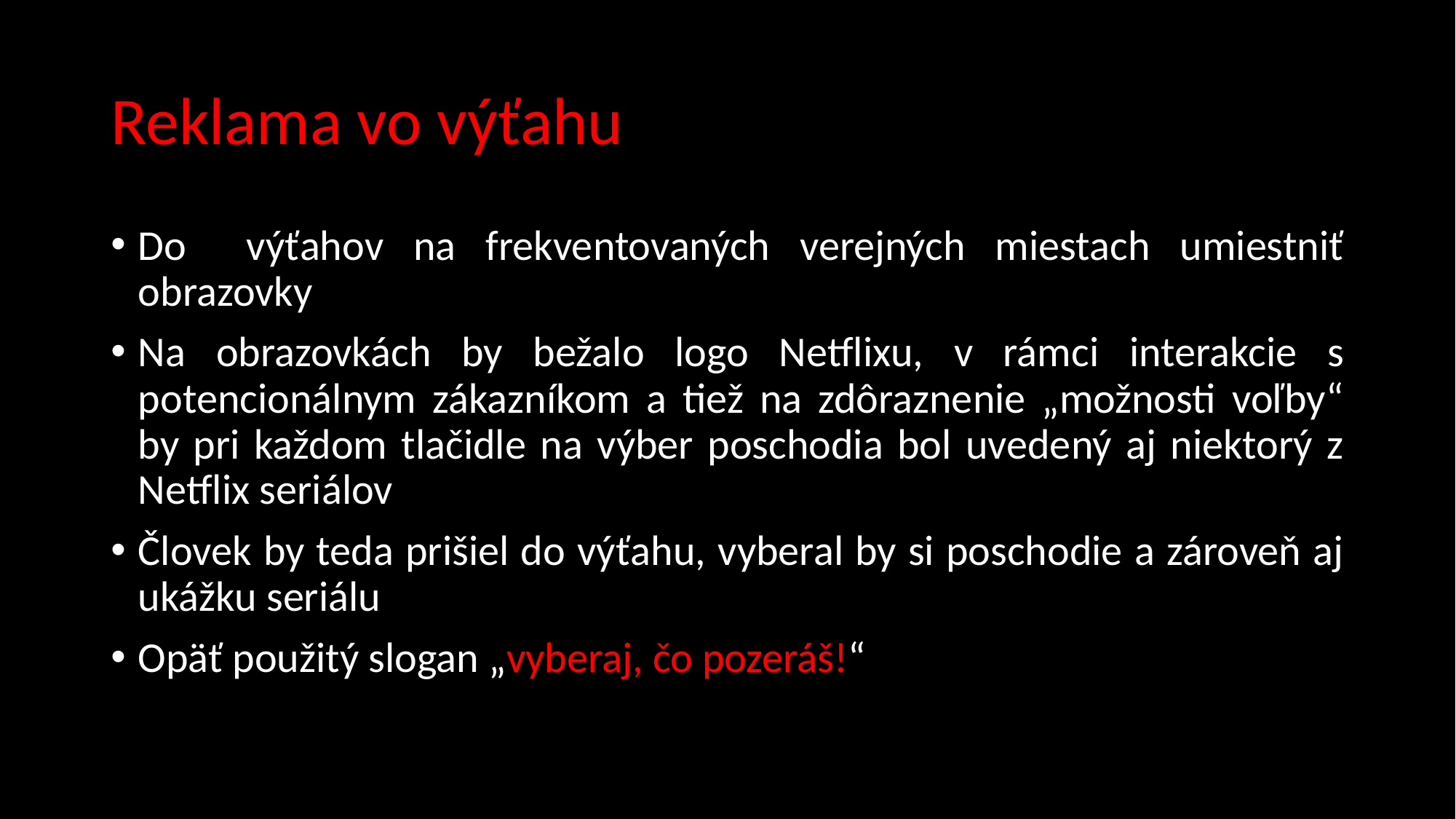

# Reklama vo výťahu
Do  výťahov na frekventovaných verejných miestach umiestniť obrazovky
Na obrazovkách by bežalo logo Netflixu, v rámci interakcie s potencionálnym zákazníkom a tiež na zdôraznenie „možnosti voľby“ by pri každom tlačidle na výber poschodia bol uvedený aj niektorý z Netflix seriálov
Človek by teda prišiel do výťahu, vyberal by si poschodie a zároveň aj ukážku seriálu
Opäť použitý slogan „vyberaj, čo pozeráš!“